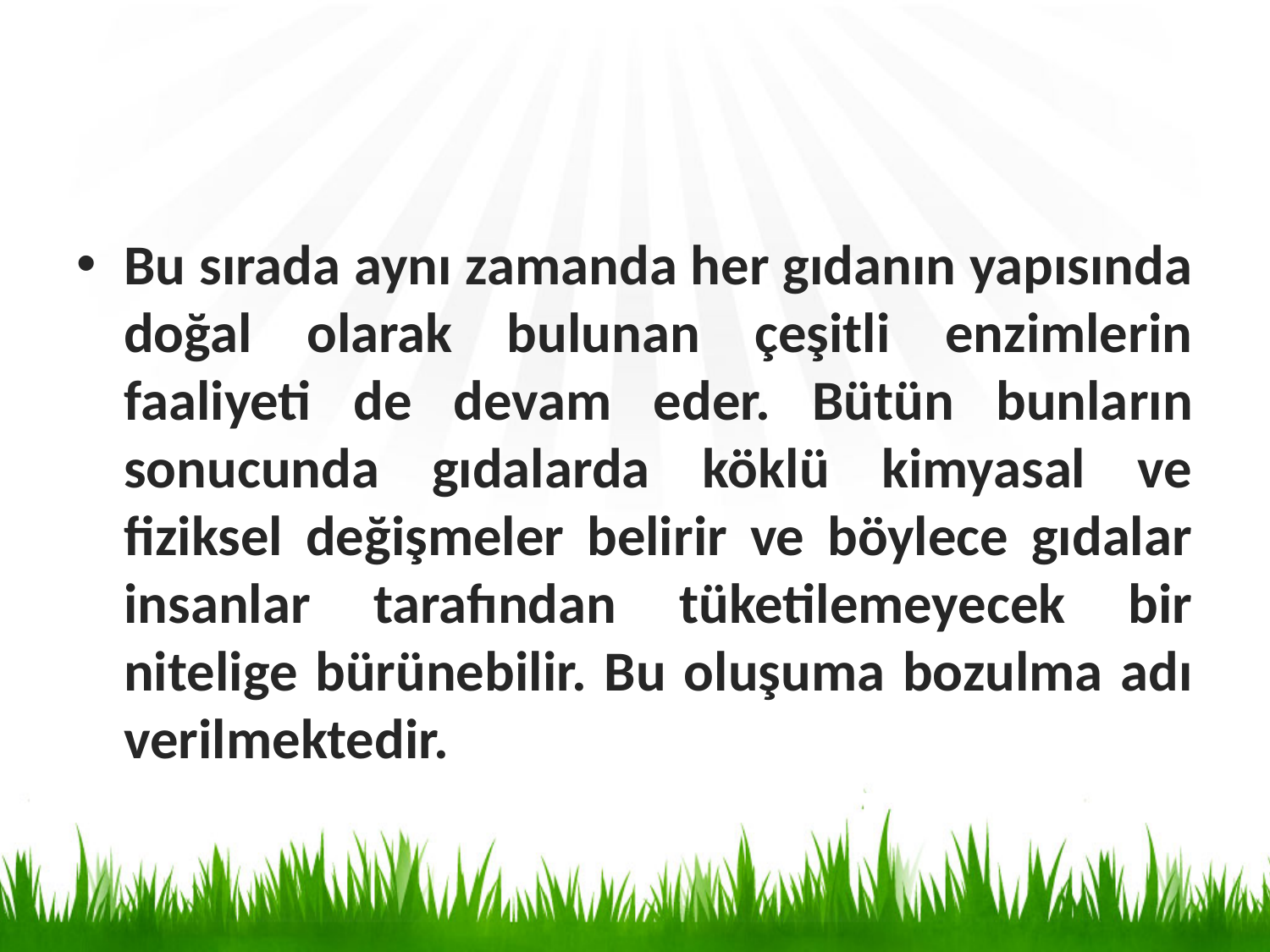

Bu sırada aynı zamanda her gıdanın yapısında doğal olarak bulunan çeşitli enzimlerin faaliyeti de devam eder. Bütün bunların sonucunda gıdalarda köklü kimyasal ve fiziksel değişmeler belirir ve böylece gıdalar insanlar tarafından tüketilemeyecek bir nitelige bürünebilir. Bu oluşuma bozulma adı verilmektedir.